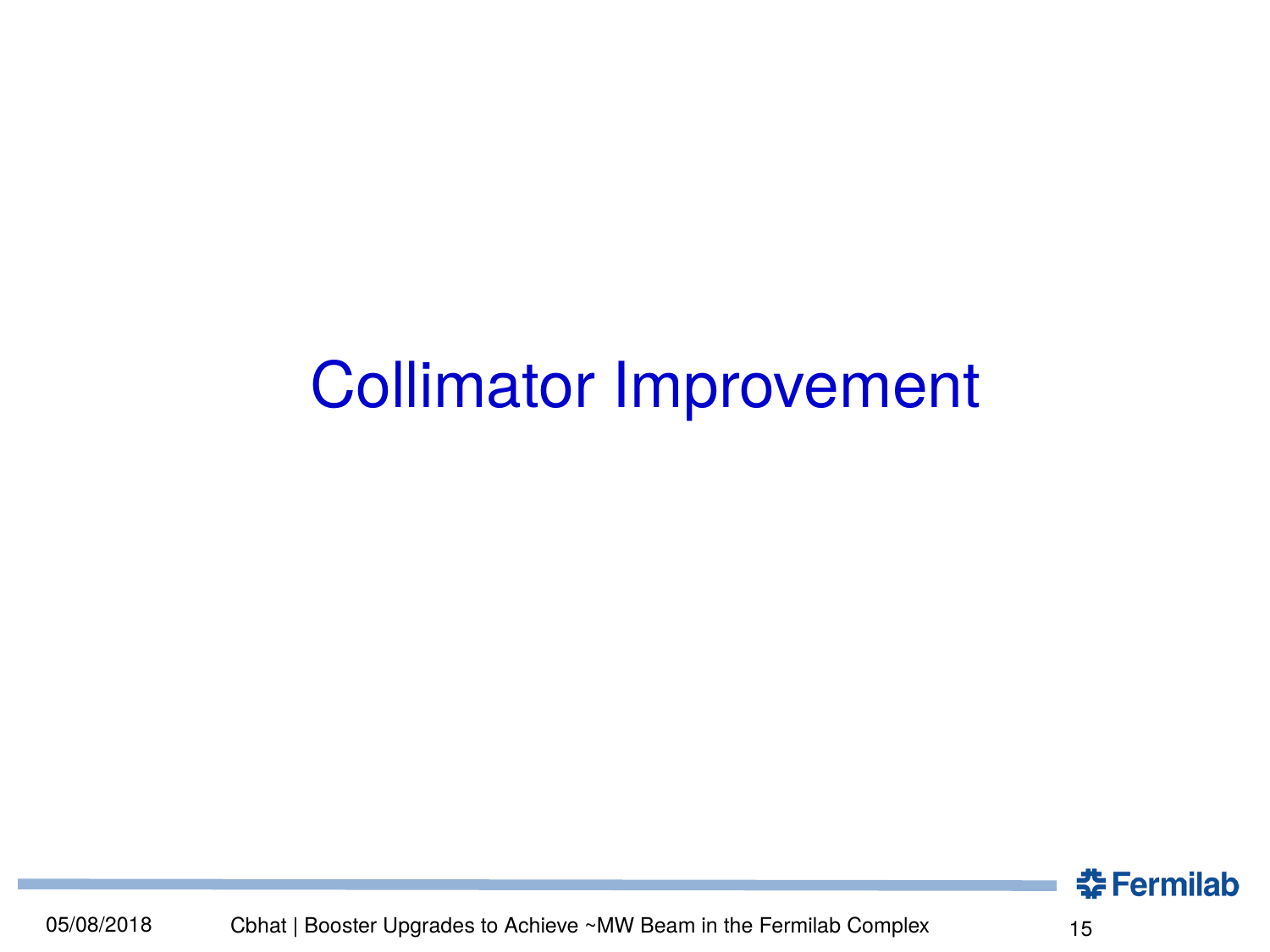

# Collimator Improvement
05/08/2018
Cbhat | Booster Upgrades to Achieve ~MW Beam in the Fermilab Complex
15